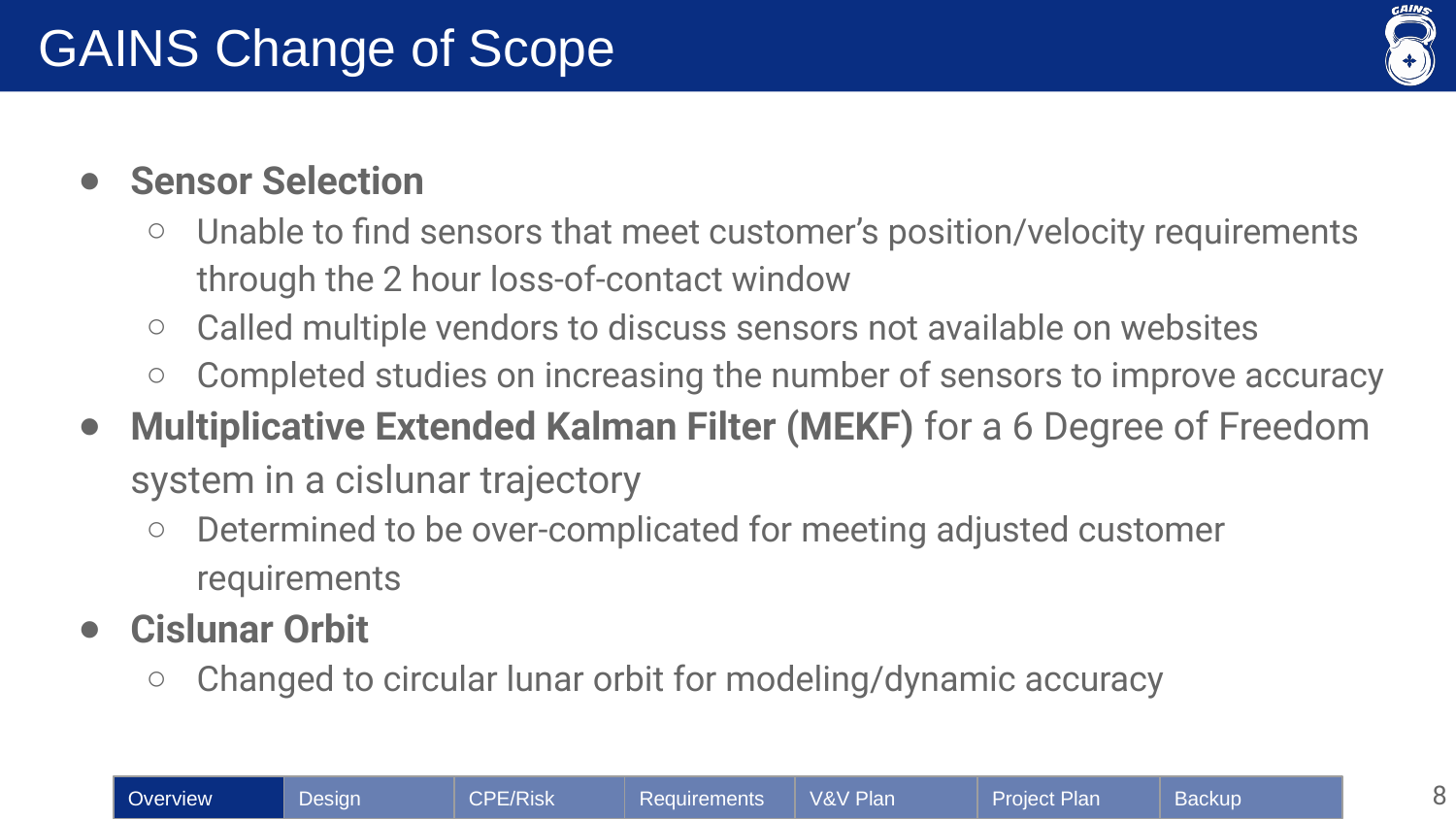

# GAINS Change of Scope
Sensor Selection
Unable to find sensors that meet customer’s position/velocity requirements through the 2 hour loss-of-contact window
Called multiple vendors to discuss sensors not available on websites
Completed studies on increasing the number of sensors to improve accuracy
Multiplicative Extended Kalman Filter (MEKF) for a 6 Degree of Freedom system in a cislunar trajectory
Determined to be over-complicated for meeting adjusted customer requirements
Cislunar Orbit
Changed to circular lunar orbit for modeling/dynamic accuracy
8